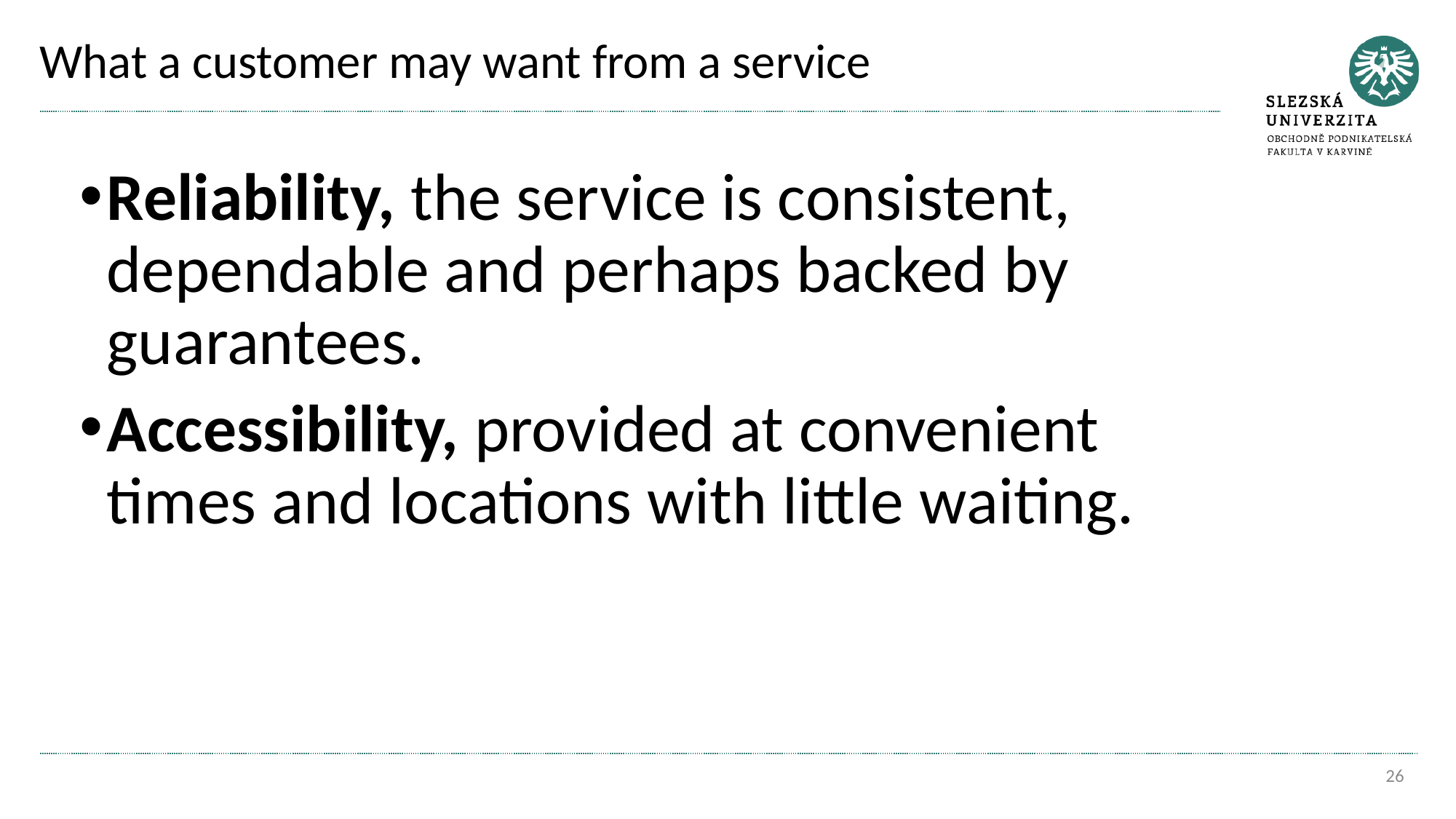

# What a customer may want from a service
Reliability, the service is consistent, dependable and perhaps backed by guarantees.
Accessibility, provided at convenient times and locations with little waiting.
26